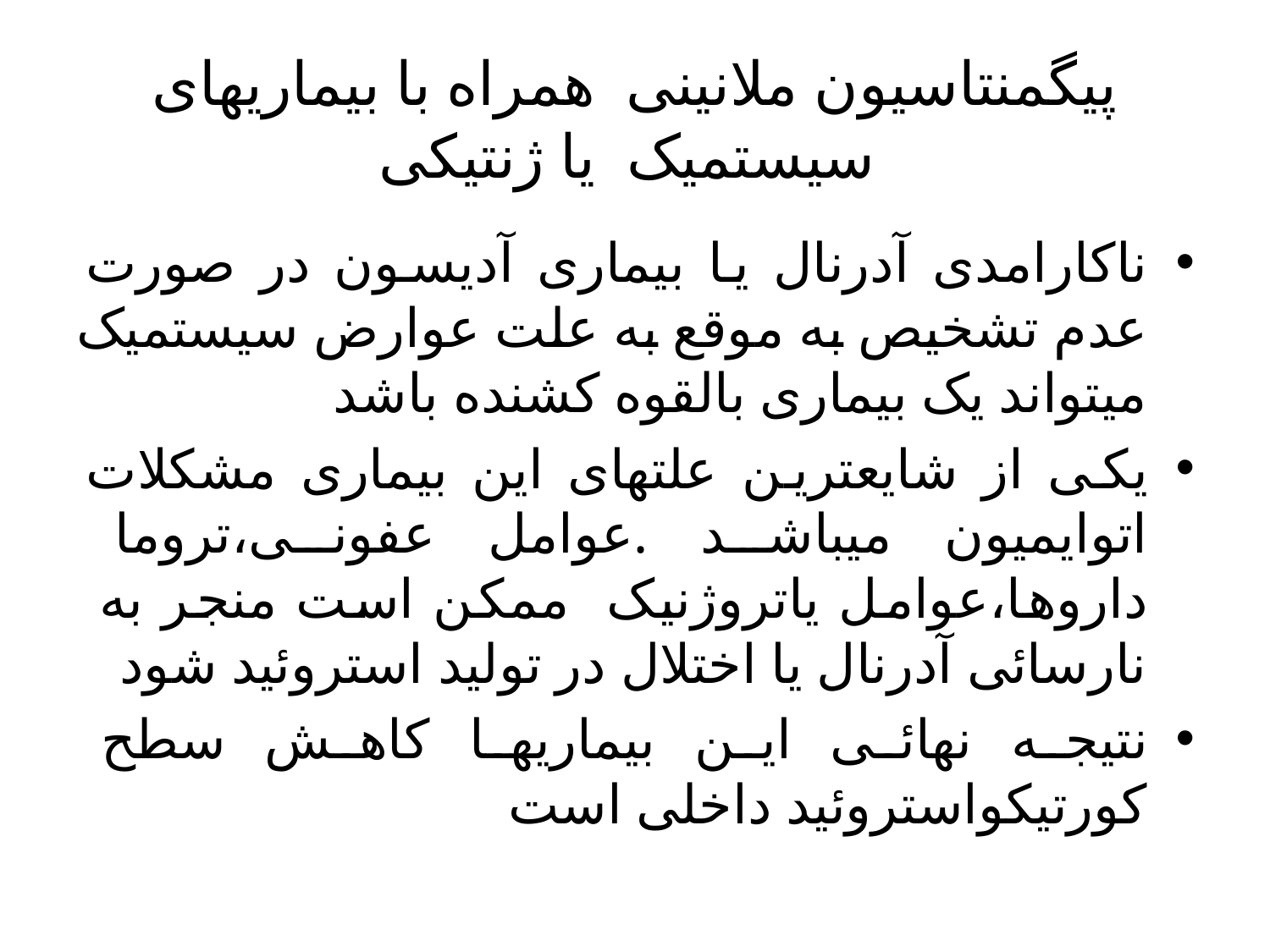

# پیگمنتاسیون ملانینی  همراه با بیماریهای سیستمیک  یا ژنتیکی
ناکارامدی آدرنال یا بیماری آدیسون در صورت عدم تشخیص به موقع به علت عوارض سیستمیک میتواند یک بیماری بالقوه کشنده باشد
یکی از شایعترین علتهای این بیماری مشکلات اتوایمیون میباشد .عوامل عفونی،تروما داروها،عوامل یاتروژنیک  ممکن است منجر به  نارسائی آدرنال یا اختلال در تولید استروئید شود
نتیجه نهائی این بیماریها کاهش سطح کورتیکواستروئید داخلی است